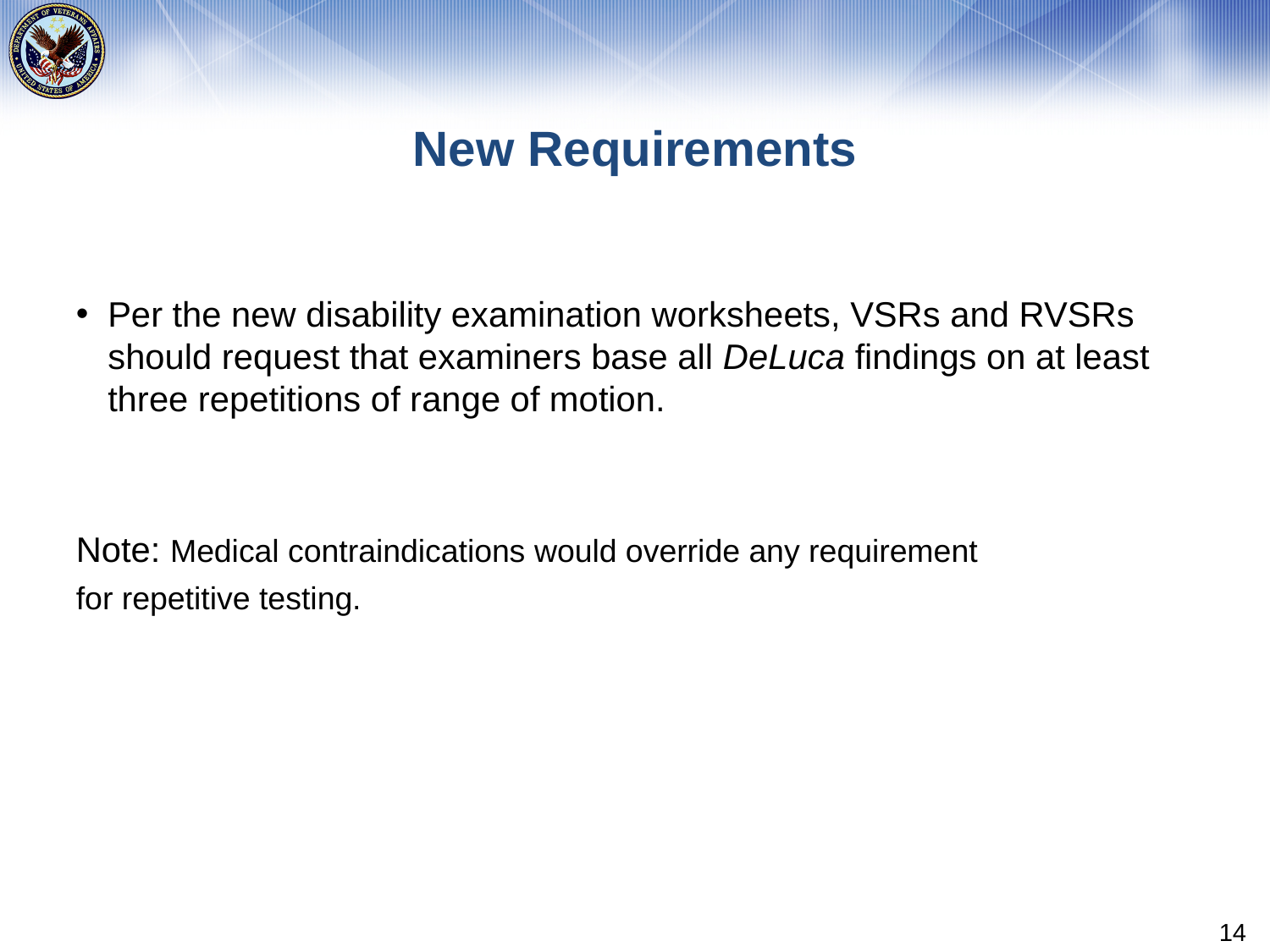

# New Requirements
Per the new disability examination worksheets, VSRs and RVSRs should request that examiners base all DeLuca findings on at least three repetitions of range of motion.

Note: Medical contraindications would override any requirement
for repetitive testing.

14